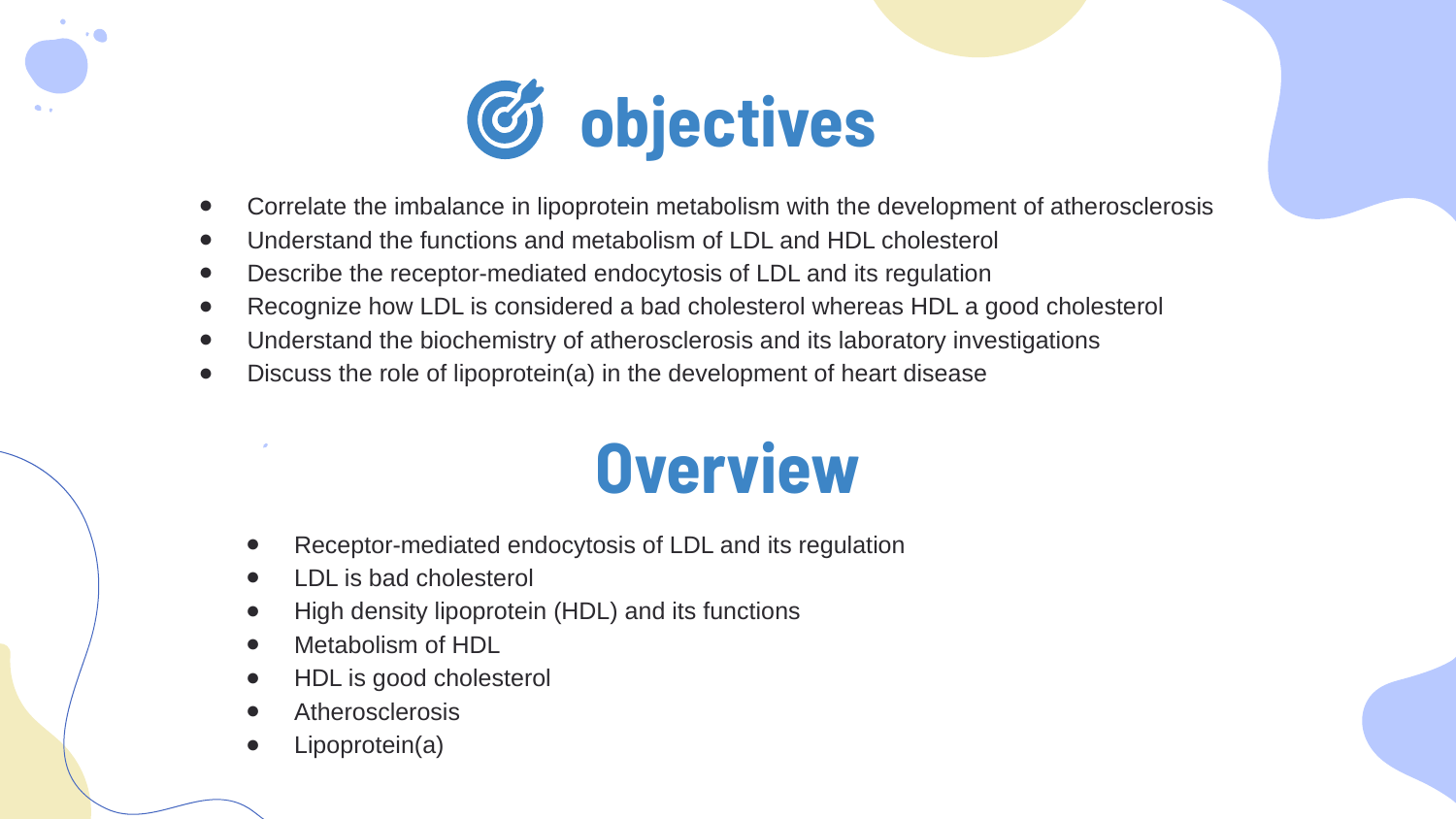

objectives

Correlate the imbalance in lipoprotein metabolism with the development of atherosclerosis
Understand the functions and metabolism of LDL and HDL cholesterol
Describe the receptor-mediated endocytosis of LDL and its regulation
Recognize how LDL is considered a bad cholesterol whereas HDL a good cholesterol
Understand the biochemistry of atherosclerosis and its laboratory investigations
Discuss the role of lipoprotein(a) in the development of heart disease

Overview

Receptor-mediated endocytosis of LDL and its regulation
LDL is bad cholesterol
High density lipoprotein (HDL) and its functions
Metabolism of HDL
HDL is good cholesterol
Atherosclerosis
Lipoprotein(a)